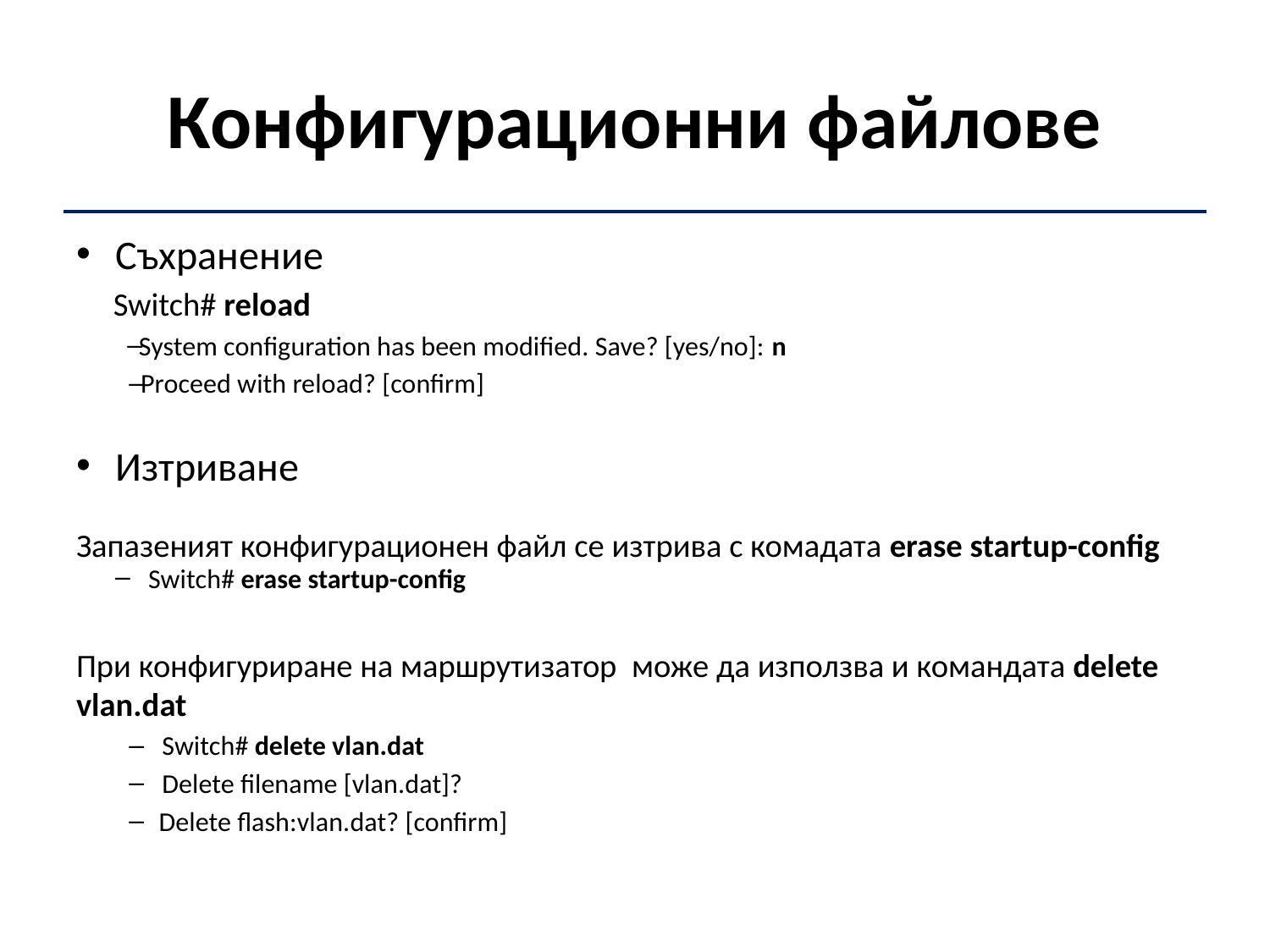

# Конфигурационни файлове
Съхранение
     Switch# reload
System configuration has been modified. Save? [yes/no]: n
Proceed with reload? [confirm]

Изтриване

Запазеният конфигурационен файл се изтрива с комадата erase startup-config
Switch# erase startup-config

При конфигуриране на маршрутизатор  може да използва и командата delete vlan.dat
Switch# delete vlan.dat
Delete filename [vlan.dat]?
   Delete flash:vlan.dat? [confirm]